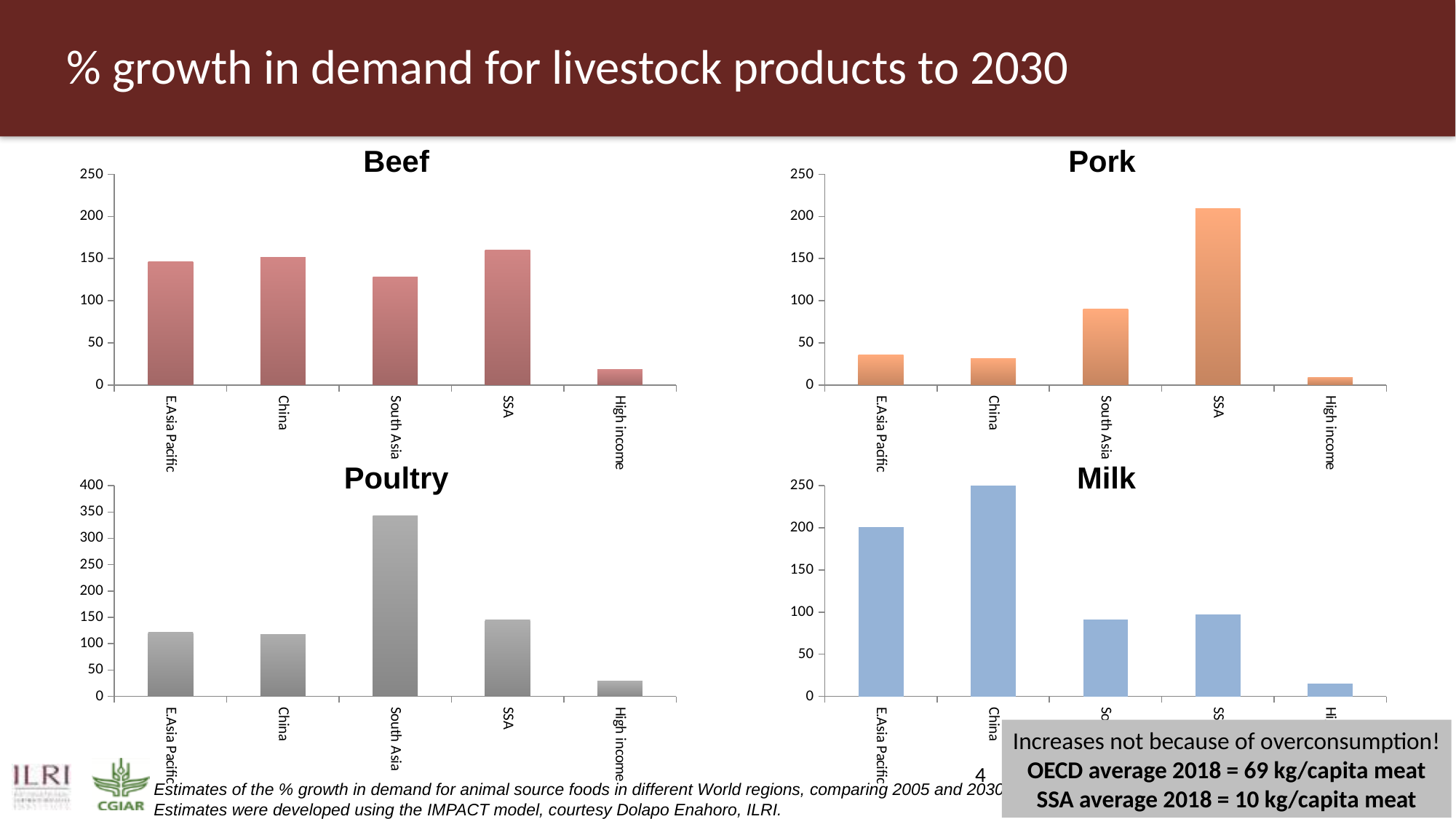

# % growth in demand for livestock products to 2030
Beef
Pork

### Chart

| Category | new |
|---|---|
| E.Asia Pacific | 146.0 |
| China | 151.0 |
| South Asia | 128.0 |
| SSA | 160.0 |
| High income | 18.0 |

### Chart

| Category | new |
|---|---|
| E.Asia Pacific | 36.0 |
| China | 31.0 |
| South Asia | 90.0 |
| SSA | 209.0 |
| High income | 9.0 |
Poultry
Milk

### Chart

| Category | new |
|---|---|
| E.Asia Pacific | 122.0 |
| China | 118.0 |
| South Asia | 343.0 |
| SSA | 145.0 |
| High income | 29.0 |

### Chart

| Category | new |
|---|---|
| E.Asia Pacific | 201.0 |
| China | 253.0 |
| South Asia | 91.0 |
| SSA | 97.0 |
| High income | 15.0 |
Increases not because of overconsumption!
OECD average 2018 = 69 kg/capita meat
SSA average 2018 = 10 kg/capita meat
4
Estimates of the % growth in demand for animal source foods in different World regions, comparing 2005 and 2030.  Estimates were developed using the IMPACT model, courtesy Dolapo Enahoro, ILRI.